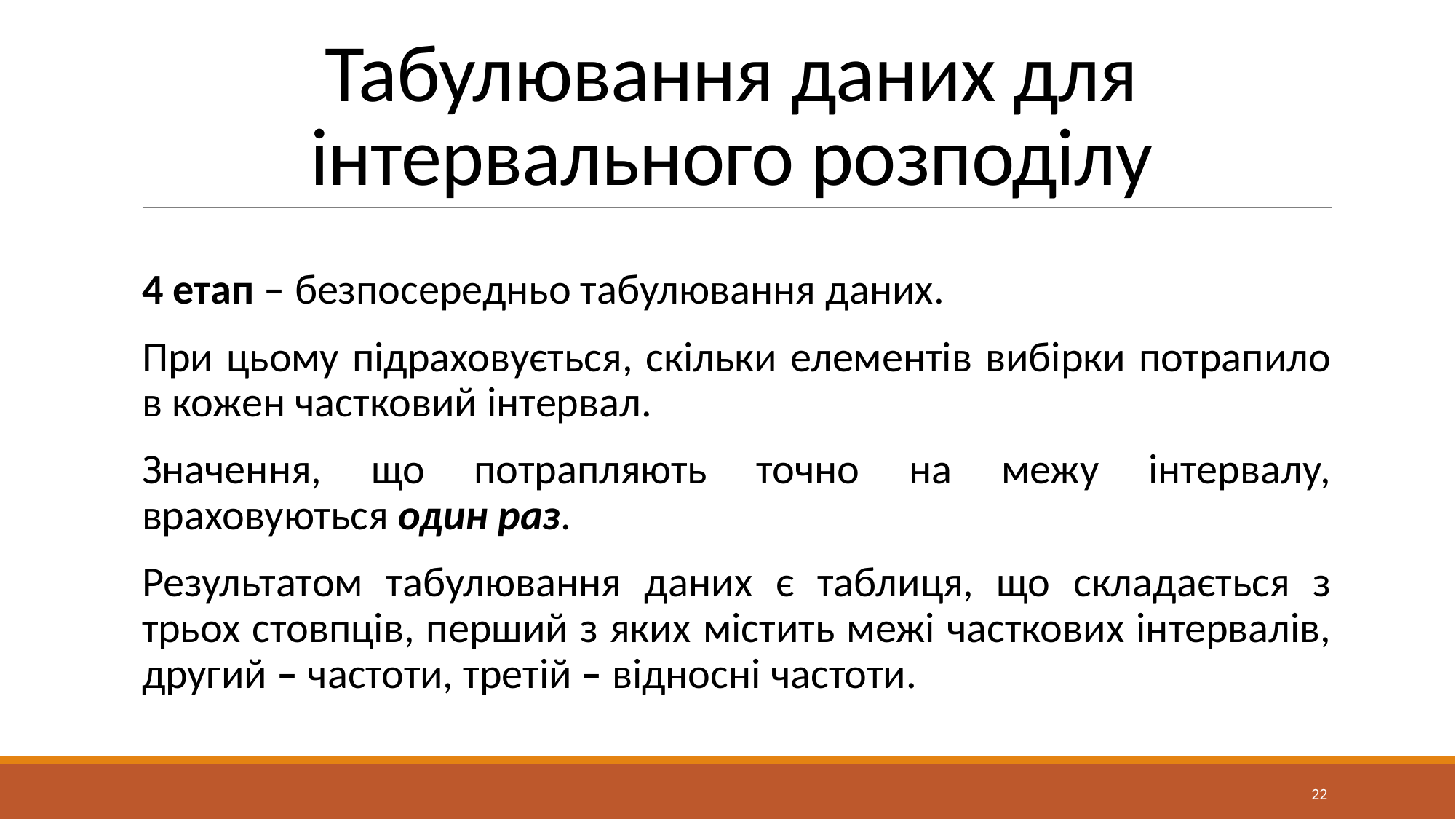

# Табулювання даних для інтервального розподілу
4 етап – безпосередньо табулювання даних.
При цьому підраховується, скільки елементів вибірки потрапило в кожен частковий інтервал.
Значення, що потрапляють точно на межу інтервалу, враховуються один раз.
Результатом табулювання даних є таблиця, що складається з трьох стовпців, перший з яких містить межі часткових інтервалів, другий – частоти, третій – відносні частоти.

22